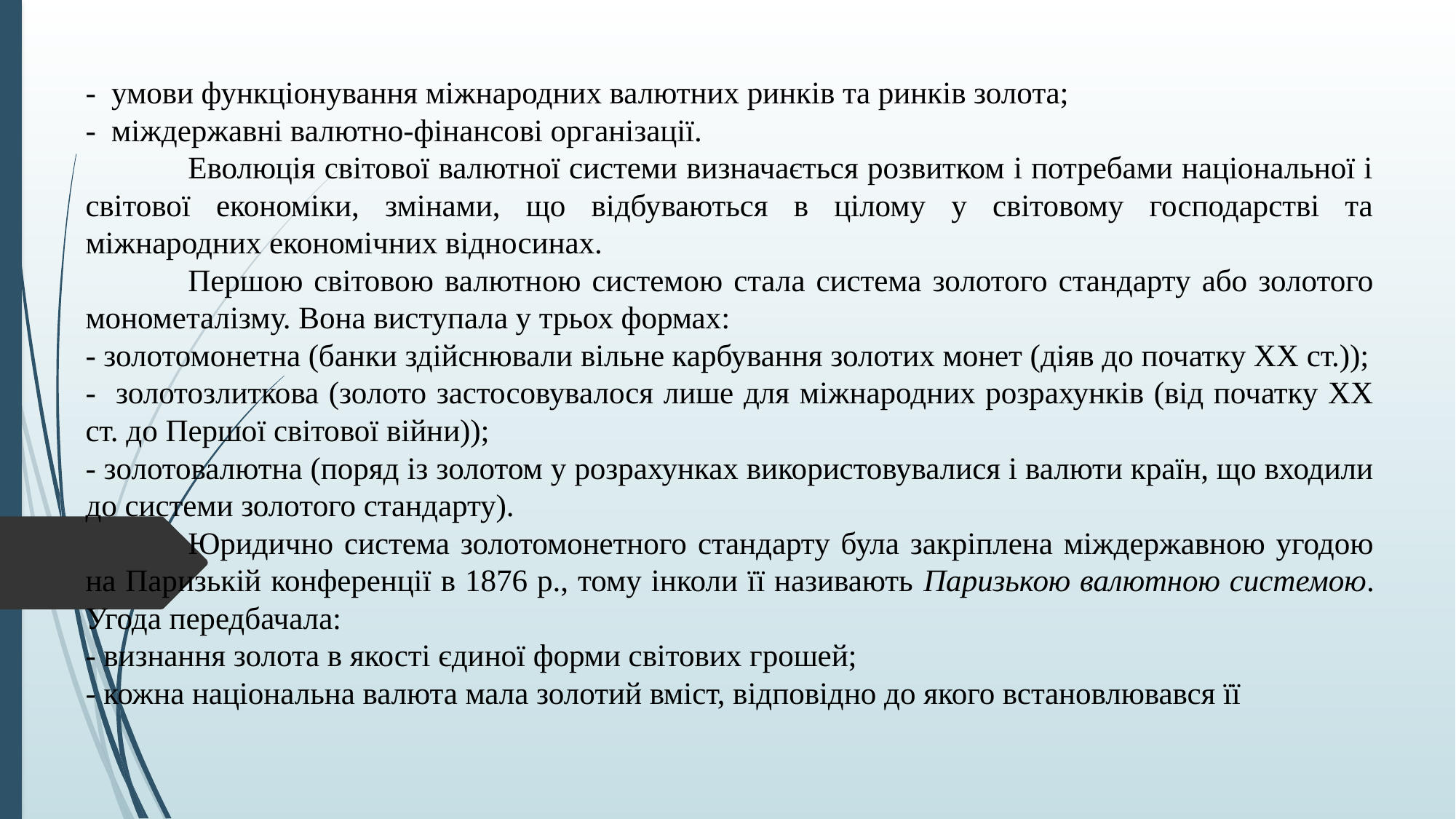

-  умови функціонування міжнародних валютних ринків та ринків золота;
-  міждержавні валютно-фінансові організації.
	Еволюція світової валютної системи визначається розвитком і потребами національної і світової економіки, змінами, що відбуваються в цілому у світовому господарстві та міжнародних економічних відносинах.
	Першою світовою валютною системою стала система золотого стандарту або золотого монометалізму. Вона виступала у трьох формах:
- золотомонетна (банки здійснювали вільне карбування золотих монет (діяв до початку ХХ ст.));
-  золотозлиткова (золото застосовувалося лише для міжнародних розрахунків (від початку ХХ ст. до Першої світової війни));
- золотовалютна (поряд із золотом у розрахунках використовувалися і валюти країн, що входили до системи золотого стандарту).
	Юридично система золотомонетного стандарту була закріплена міждержавною угодою на Паризькій конференції в 1876 р., тому інколи її називають Паризькою валютною системою. Угода передбачала:
- визнання золота в якості єдиної форми світових грошей;
- кожна національна валюта мала золотий вміст, відповідно до якого встановлювався її